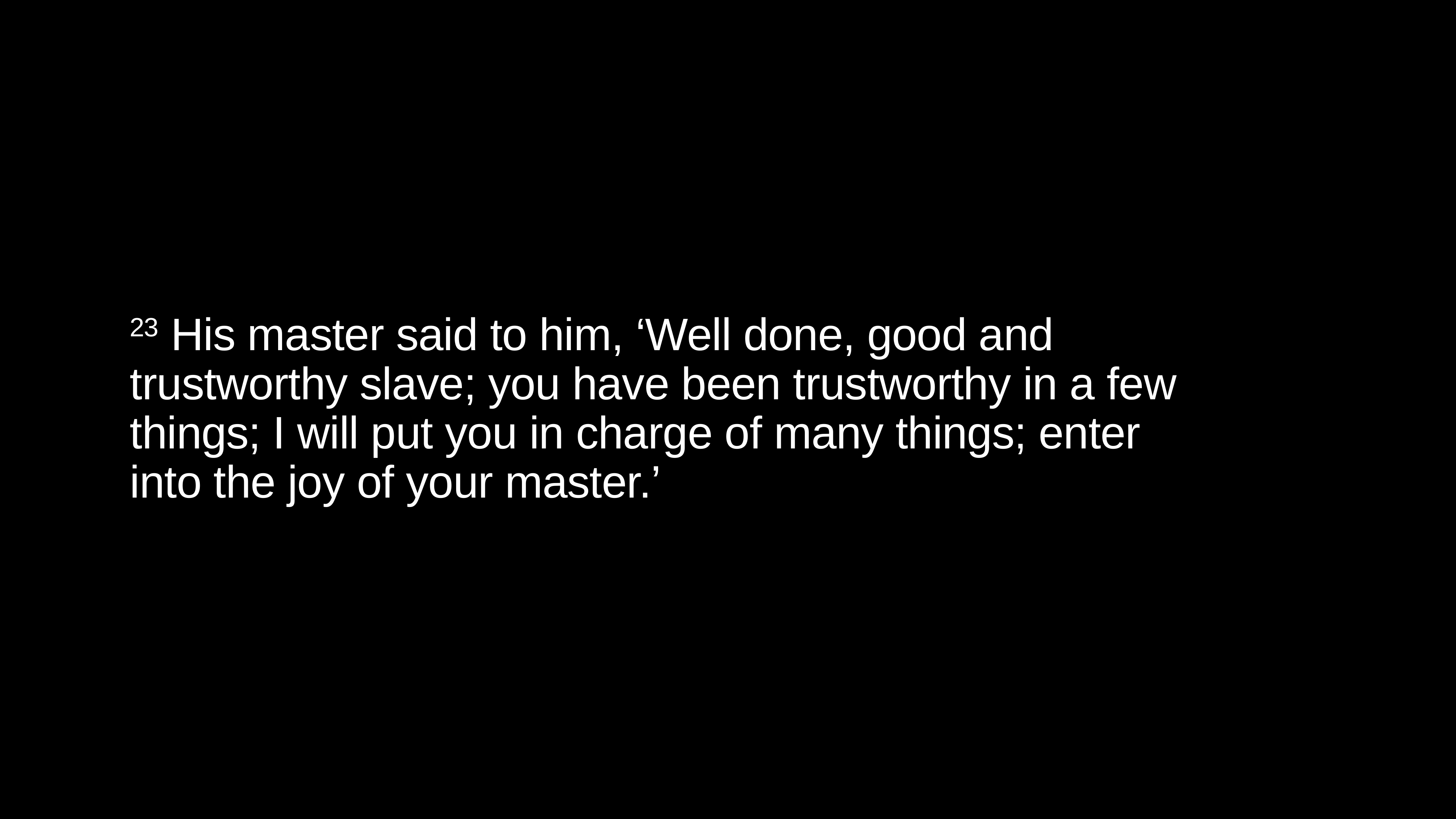

# 23 His master said to him, ‘Well done, good and trustworthy slave; you have been trustworthy in a few things; I will put you in charge of many things; enter into the joy of your master.’